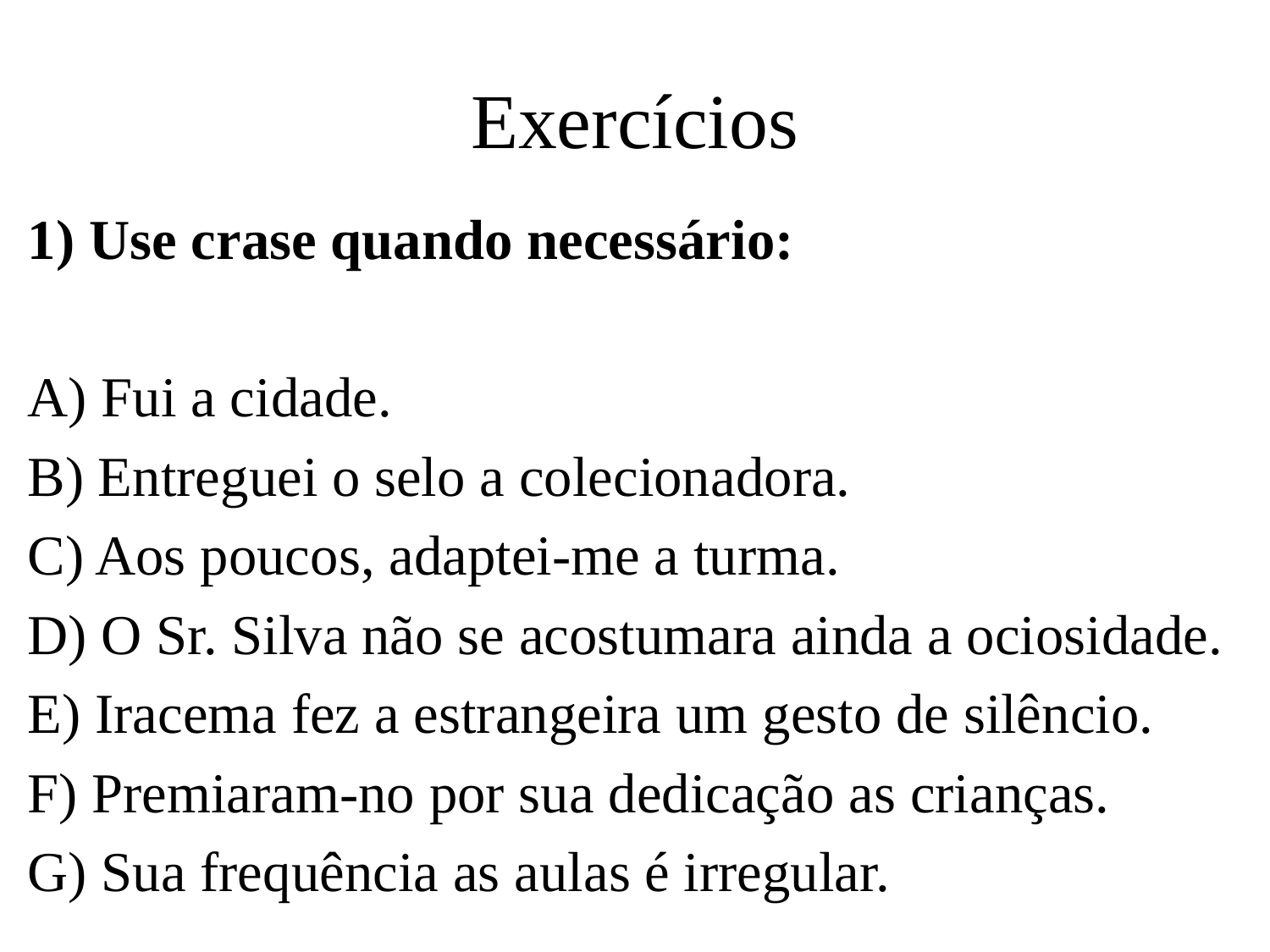

# Exercícios
1) Use crase quando necessário:

A) Fui a cidade.
B) Entreguei o selo a colecionadora.
C) Aos poucos, adaptei-me a turma.
D) O Sr. Silva não se acostumara ainda a ociosidade.
E) Iracema fez a estrangeira um gesto de silêncio.
F) Premiaram-no por sua dedicação as crianças.
G) Sua frequência as aulas é irregular.